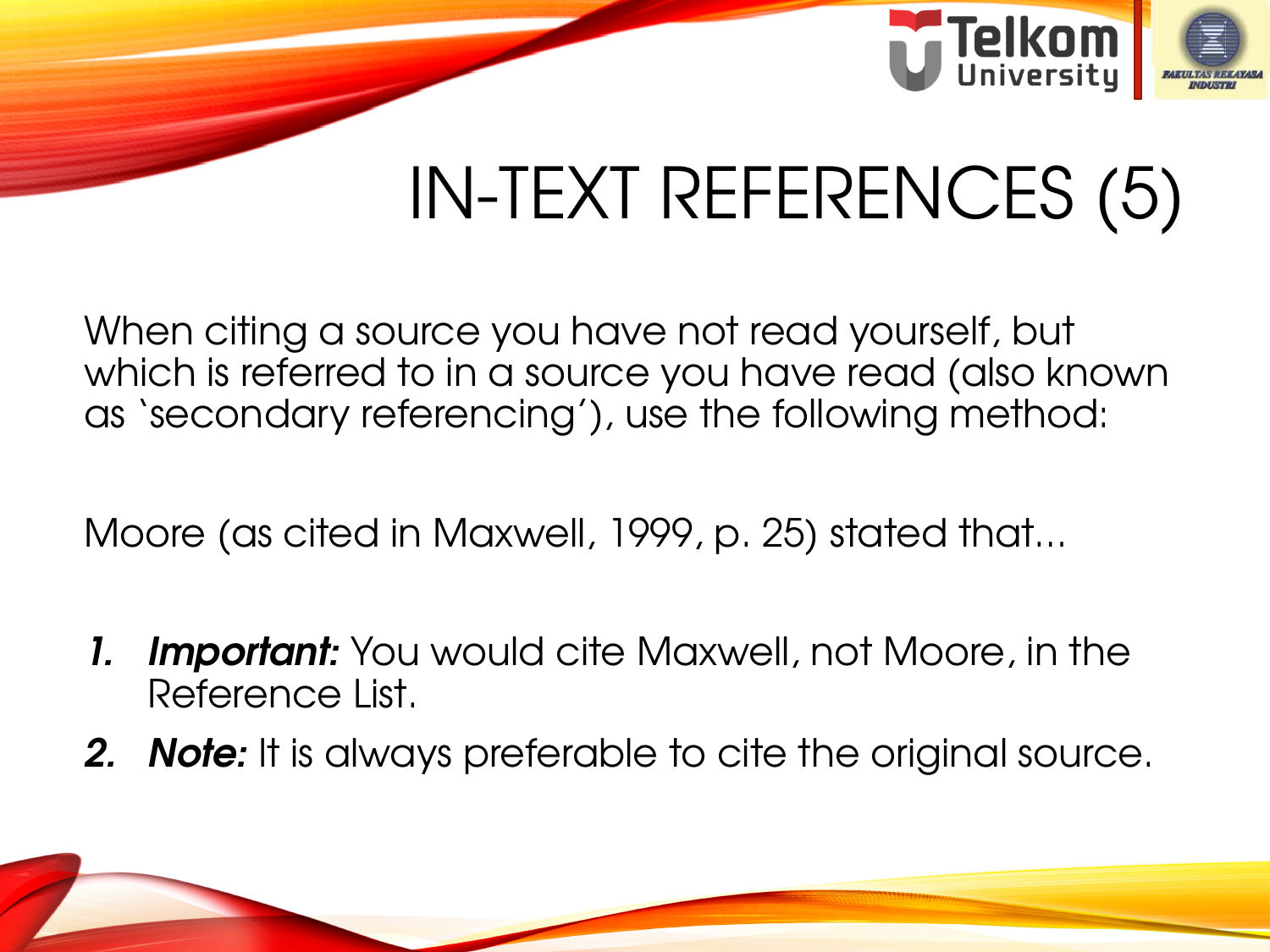

# IN-TEXT REFERENCES (5)
When citing a source you have not read yourself, but which is referred to in a source you have read (also known as ‘secondary referencing’), use the following method:

Moore (as cited in Maxwell, 1999, p. 25) stated that…

Important: You would cite Maxwell, not Moore, in the Reference List.
Note: It is always preferable to cite the original source.